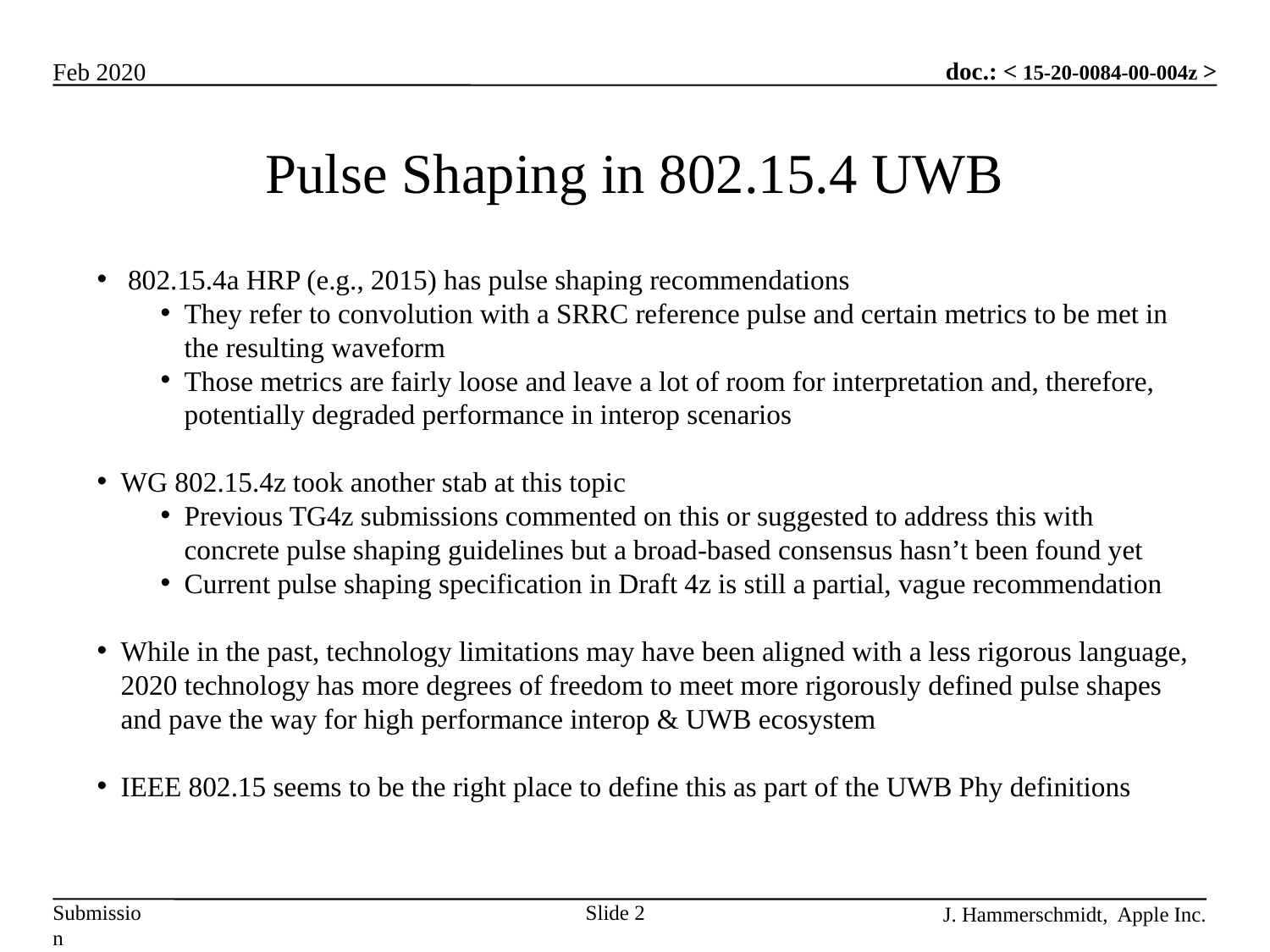

# Pulse Shaping in 802.15.4 UWB

 802.15.4a HRP (e.g., 2015) has pulse shaping recommendations
They refer to convolution with a SRRC reference pulse and certain metrics to be met in the resulting waveform
Those metrics are fairly loose and leave a lot of room for interpretation and, therefore, potentially degraded performance in interop scenarios

WG 802.15.4z took another stab at this topic
Previous TG4z submissions commented on this or suggested to address this with concrete pulse shaping guidelines but a broad-based consensus hasn’t been found yet
Current pulse shaping specification in Draft 4z is still a partial, vague recommendation

While in the past, technology limitations may have been aligned with a less rigorous language, 2020 technology has more degrees of freedom to meet more rigorously defined pulse shapes and pave the way for high performance interop & UWB ecosystem

IEEE 802.15 seems to be the right place to define this as part of the UWB Phy definitions